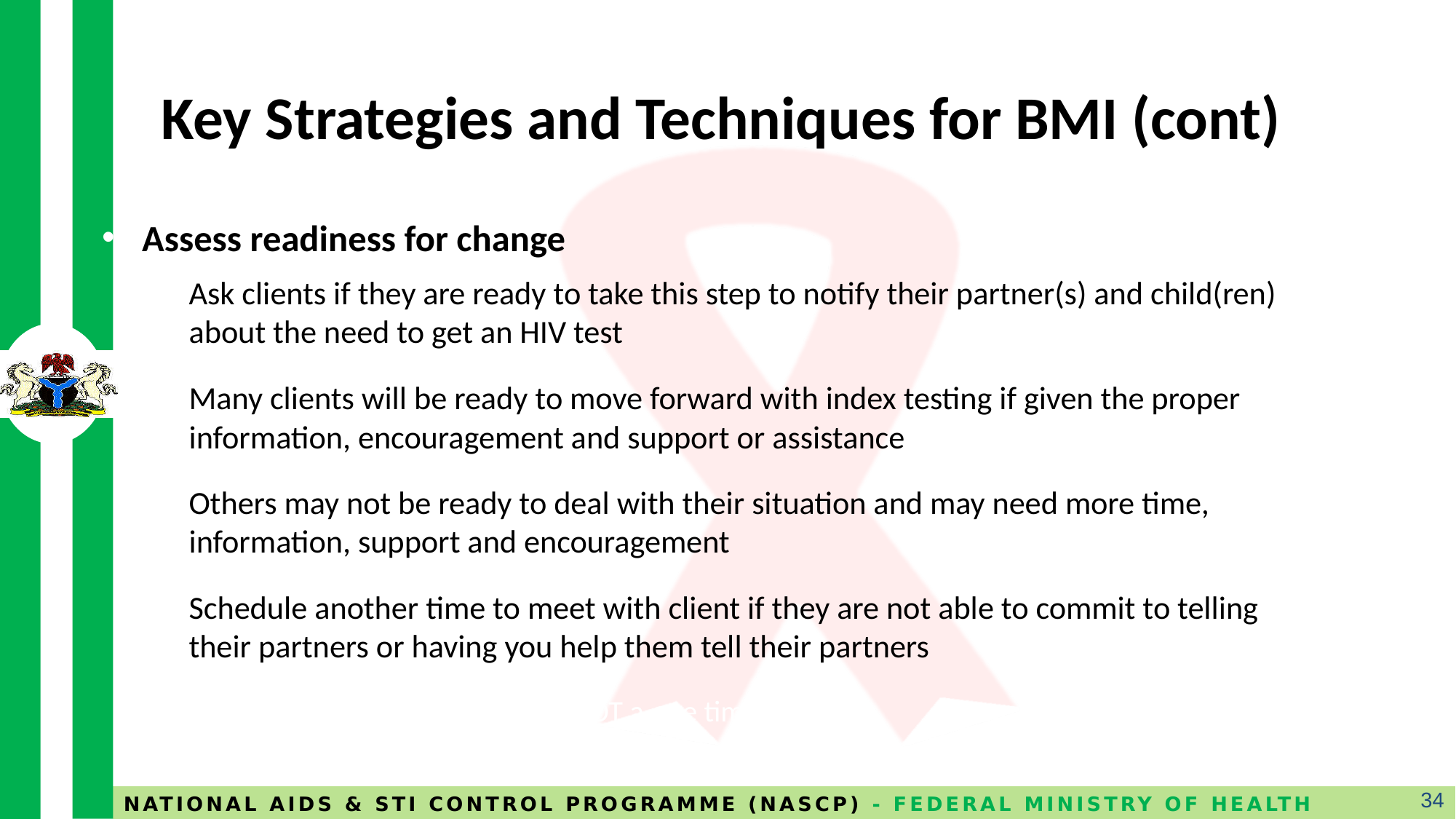

# Key Strategies and Techniques for BMI (cont)
Assess readiness for change
Ask clients if they are ready to take this step to notify their partner(s) and child(ren) about the need to get an HIV test
Many clients will be ready to move forward with index testing if given the proper information, encouragement and support or assistance
Others may not be ready to deal with their situation and may need more time, information, support and encouragement
Schedule another time to meet with client if they are not able to commit to telling their partners or having you help them tell their partners
Remember: index testing is NOT a one time event

34